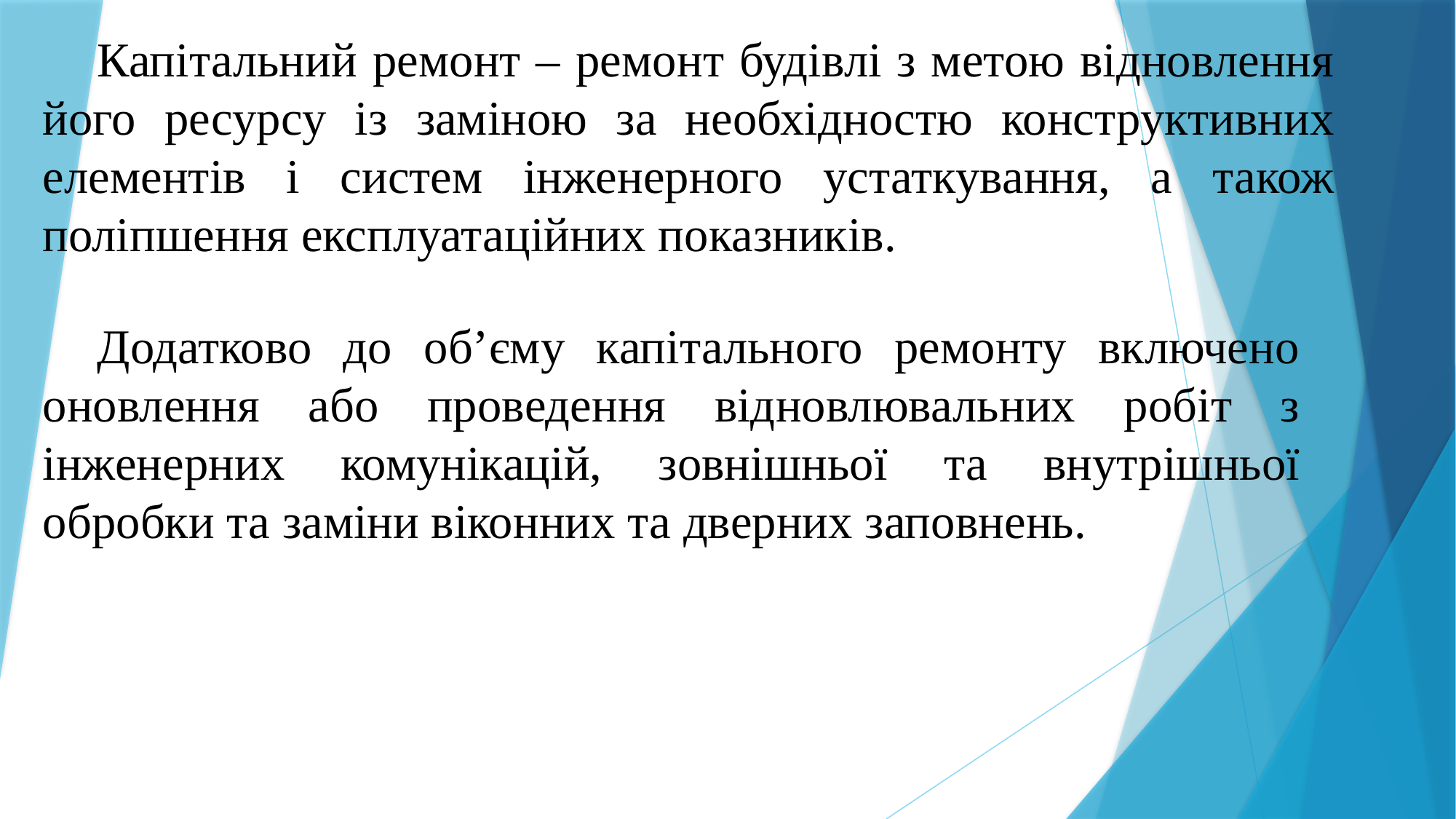

Капітальний ремонт – ремонт будівлі з метою відновлення його ресурсу із заміною за необхідностю конструктивних елементів і систем інженерного устаткування, а також поліпшення експлуатаційних показників.
Додатково до об’єму капітального ремонту включено оновлення або проведення відновлювальних робіт з інженерних комунікацій, зовнішньої та внутрішньої обробки та заміни віконних та дверних заповнень.